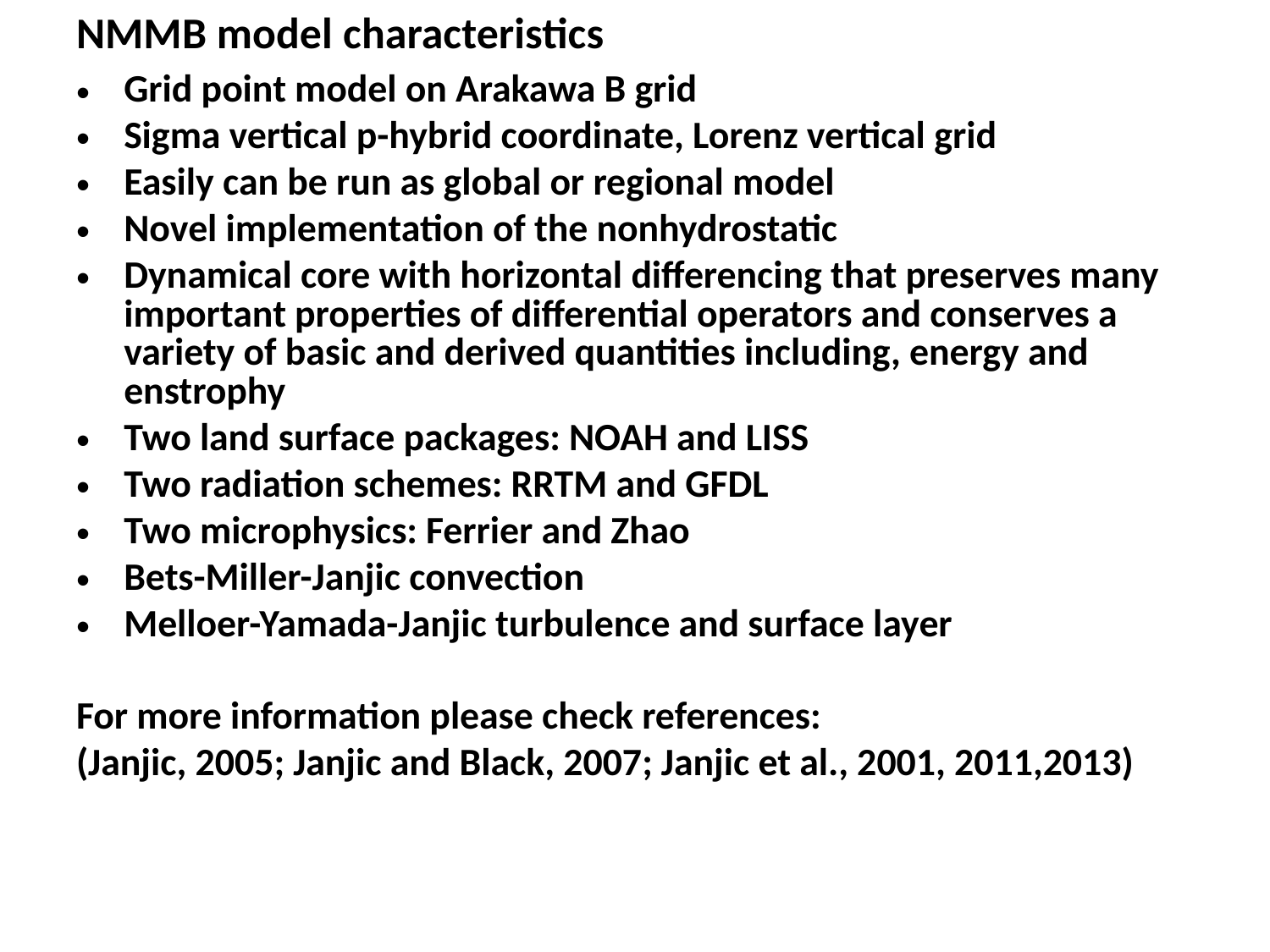

# NMMB model characteristics
Grid point model on Arakawa B grid
Sigma vertical p-hybrid coordinate, Lorenz vertical grid
Easily can be run as global or regional model
Novel implementation of the nonhydrostatic
Dynamical core with horizontal differencing that preserves many important properties of differential operators and conserves a variety of basic and derived quantities including, energy and enstrophy
Two land surface packages: NOAH and LISS
Two radiation schemes: RRTM and GFDL
Two microphysics: Ferrier and Zhao
Bets-Miller-Janjic convection
Melloer-Yamada-Janjic turbulence and surface layer

For more information please check references:
(Janjic, 2005; Janjic and Black, 2007; Janjic et al., 2001, 2011,2013)